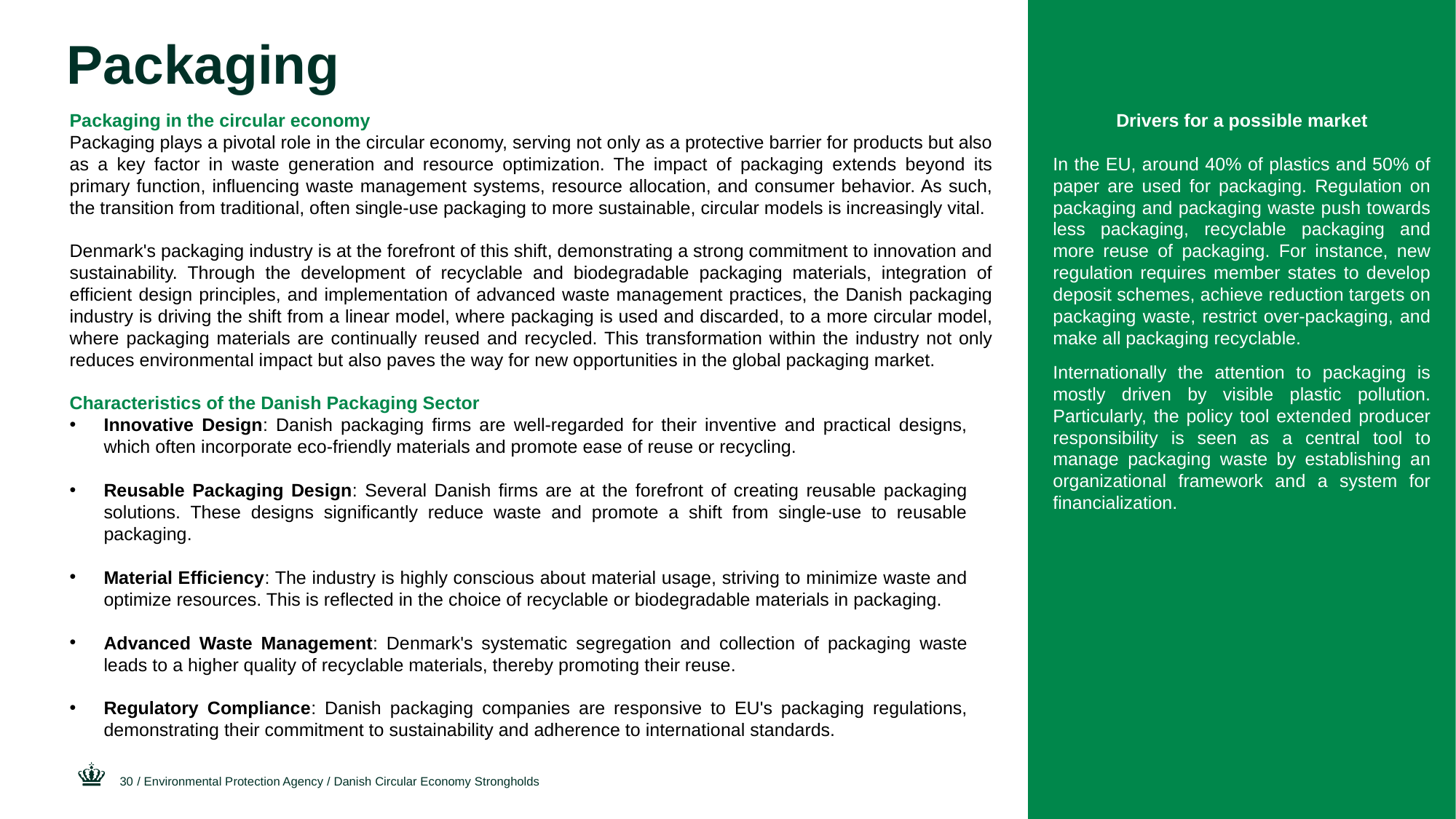

# Packaging
Packaging in the circular economy
Packaging plays a pivotal role in the circular economy, serving not only as a protective barrier for products but also as a key factor in waste generation and resource optimization. The impact of packaging extends beyond its primary function, influencing waste management systems, resource allocation, and consumer behavior. As such, the transition from traditional, often single-use packaging to more sustainable, circular models is increasingly vital.

Denmark's packaging industry is at the forefront of this shift, demonstrating a strong commitment to innovation and sustainability. Through the development of recyclable and biodegradable packaging materials, integration of efficient design principles, and implementation of advanced waste management practices, the Danish packaging industry is driving the shift from a linear model, where packaging is used and discarded, to a more circular model, where packaging materials are continually reused and recycled. This transformation within the industry not only reduces environmental impact but also paves the way for new opportunities in the global packaging market.

Drivers for a possible market

In the EU, around 40% of plastics and 50% of paper are used for packaging. Regulation on packaging and packaging waste push towards less packaging, recyclable packaging and more reuse of packaging. For instance, new regulation requires member states to develop deposit schemes, achieve reduction targets on packaging waste, restrict over-packaging, and make all packaging recyclable.
Internationally the attention to packaging is mostly driven by visible plastic pollution. Particularly, the policy tool extended producer responsibility is seen as a central tool to manage packaging waste by establishing an organizational framework and a system for financialization.
Characteristics of the Danish Packaging Sector
Innovative Design: Danish packaging firms are well-regarded for their inventive and practical designs, which often incorporate eco-friendly materials and promote ease of reuse or recycling.

Reusable Packaging Design: Several Danish firms are at the forefront of creating reusable packaging solutions. These designs significantly reduce waste and promote a shift from single-use to reusable packaging.

Material Efficiency: The industry is highly conscious about material usage, striving to minimize waste and optimize resources. This is reflected in the choice of recyclable or biodegradable materials in packaging.

Advanced Waste Management: Denmark's systematic segregation and collection of packaging waste leads to a higher quality of recyclable materials, thereby promoting their reuse.

Regulatory Compliance: Danish packaging companies are responsive to EU's packaging regulations, demonstrating their commitment to sustainability and adherence to international standards.
30
/ Environmental Protection Agency / Danish Circular Economy Strongholds
27 October, 2025